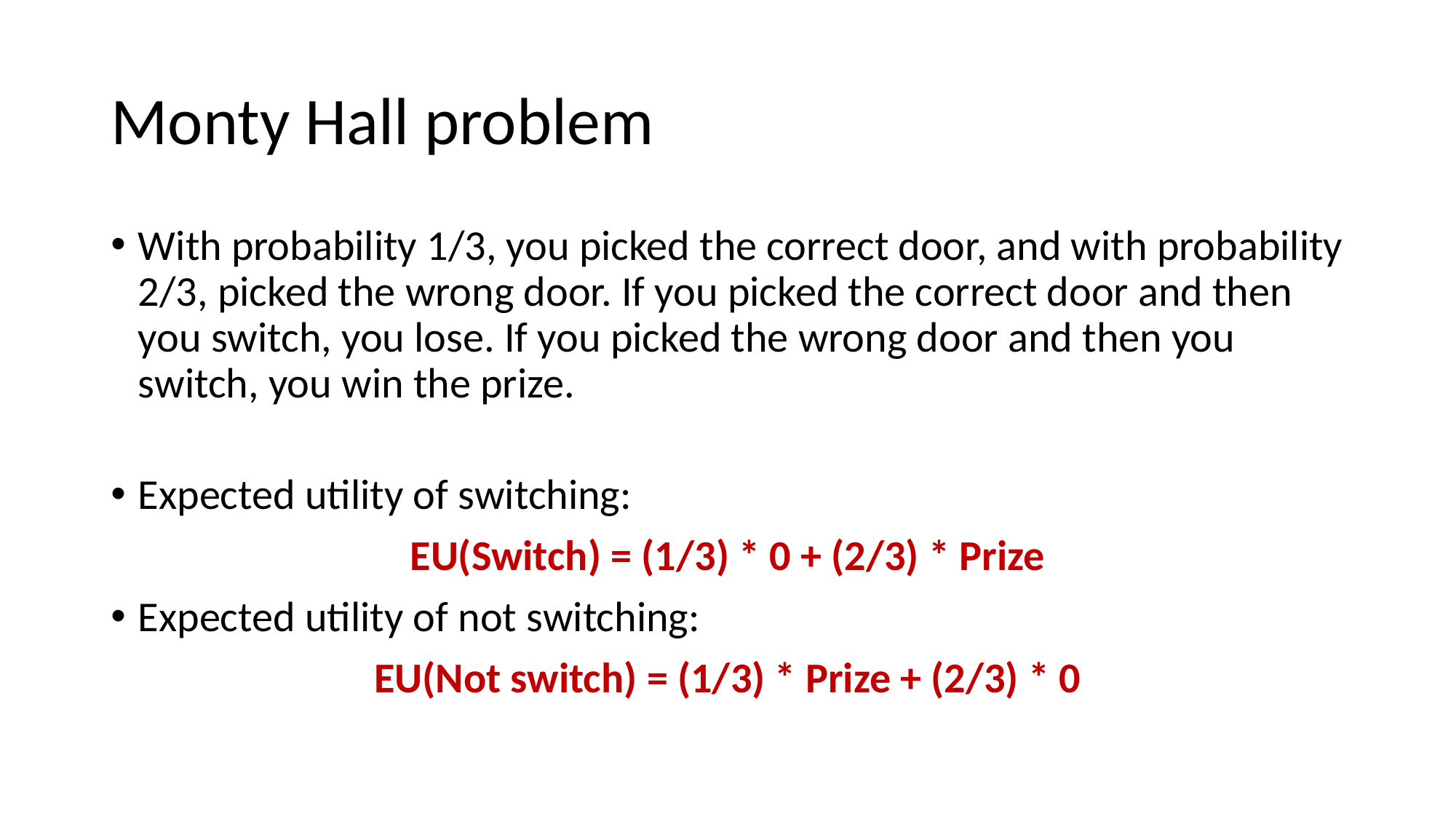

# Monty Hall problem
With probability 1/3, you picked the correct door, and with probability 2/3, picked the wrong door. If you picked the correct door and then you switch, you lose. If you picked the wrong door and then you switch, you win the prize.
Expected utility of switching:
EU(Switch) = (1/3) * 0 + (2/3) * Prize
Expected utility of not switching:
EU(Not switch) = (1/3) * Prize + (2/3) * 0